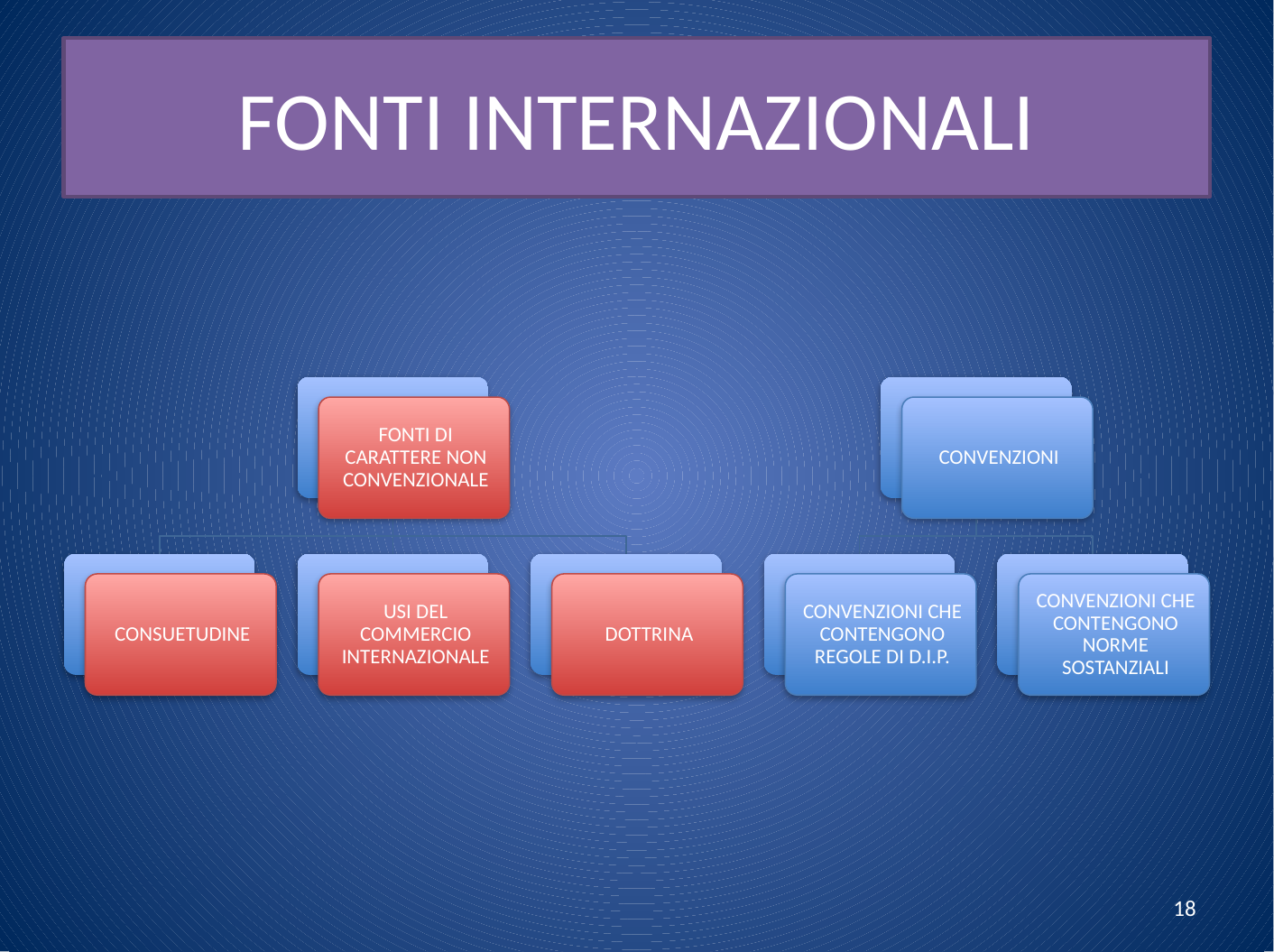

# FONTI INTERNAZIONALI
FONTI DI CARATTERE NON CONVENZIONALE
CONSUETUDINE
USI DEL COMMERCIO INTERNAZIONALE
DOTTRINA
CONVENZIONI
CONVENZIONI CHE CONTENGONO REGOLE DI D.I.P.
CONVENZIONI CHE CONTENGONO NORME SOSTANZIALI
18